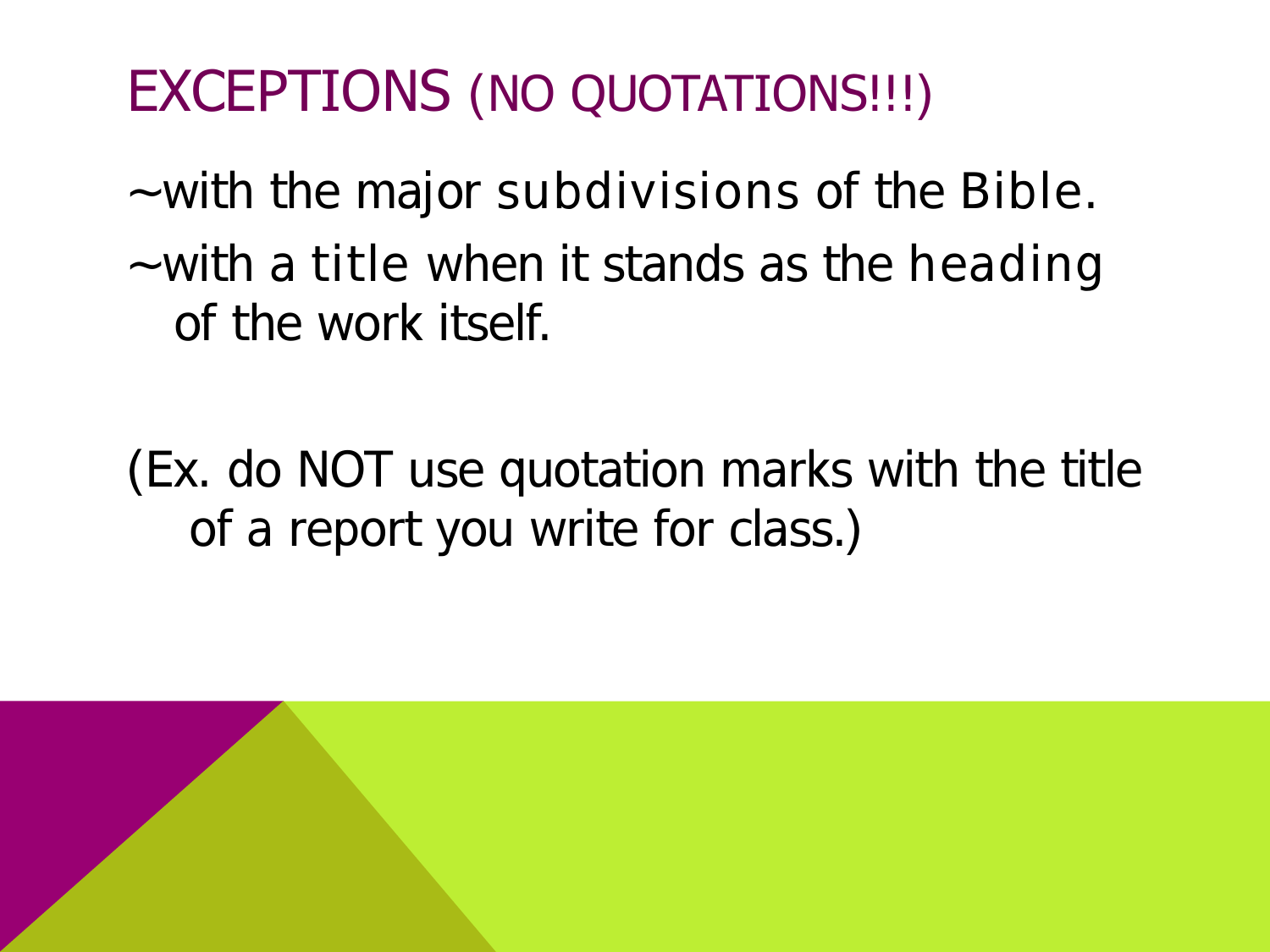

# Exceptions (no quotations!!!)
~with the major subdivisions of the Bible.
~with a title when it stands as the heading of the work itself.

(Ex. do NOT use quotation marks with the title  of a report you write for class.)